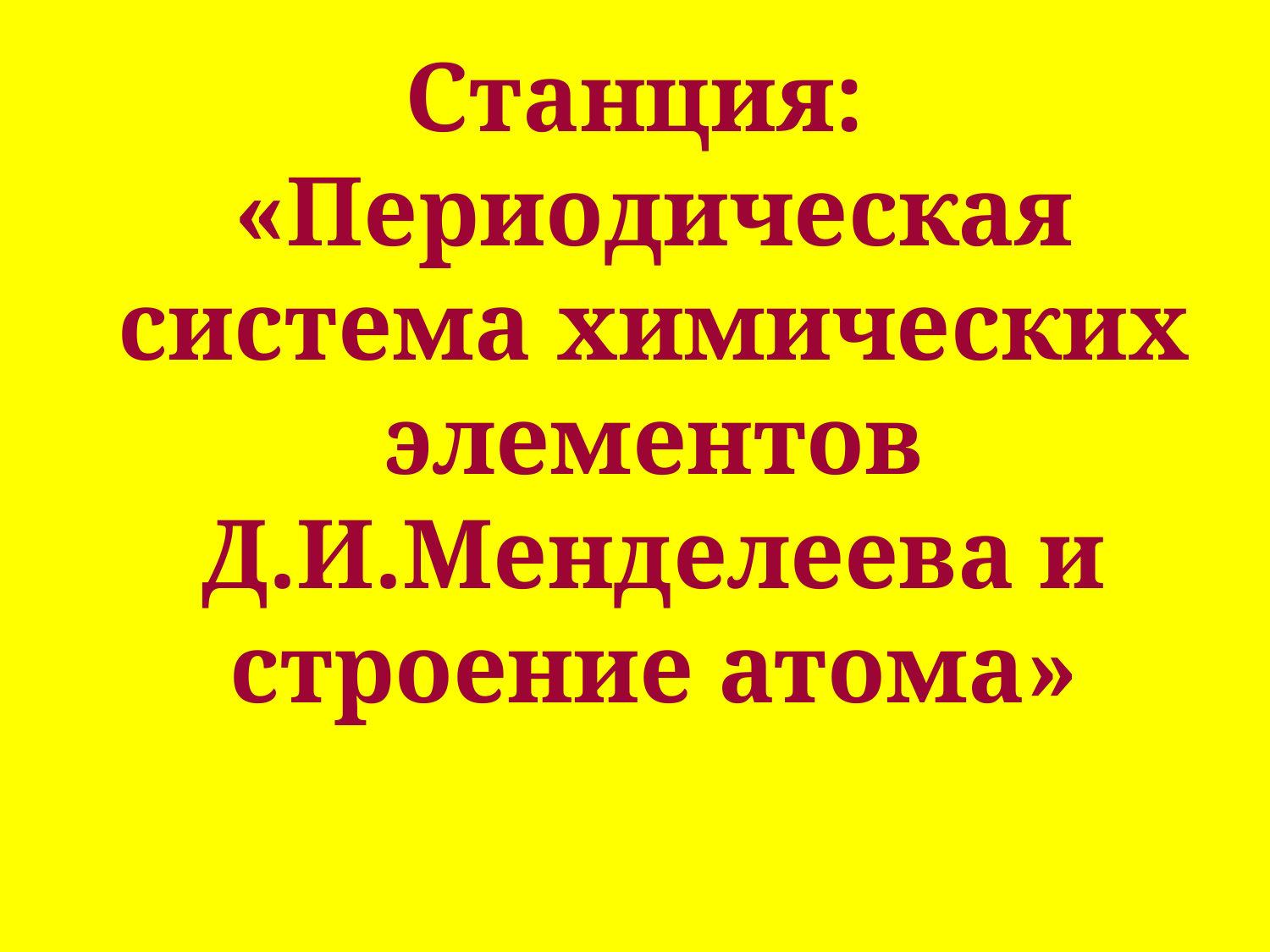

Станция: «Периодическая система химических элементов Д.И.Менделеева и строение атома»